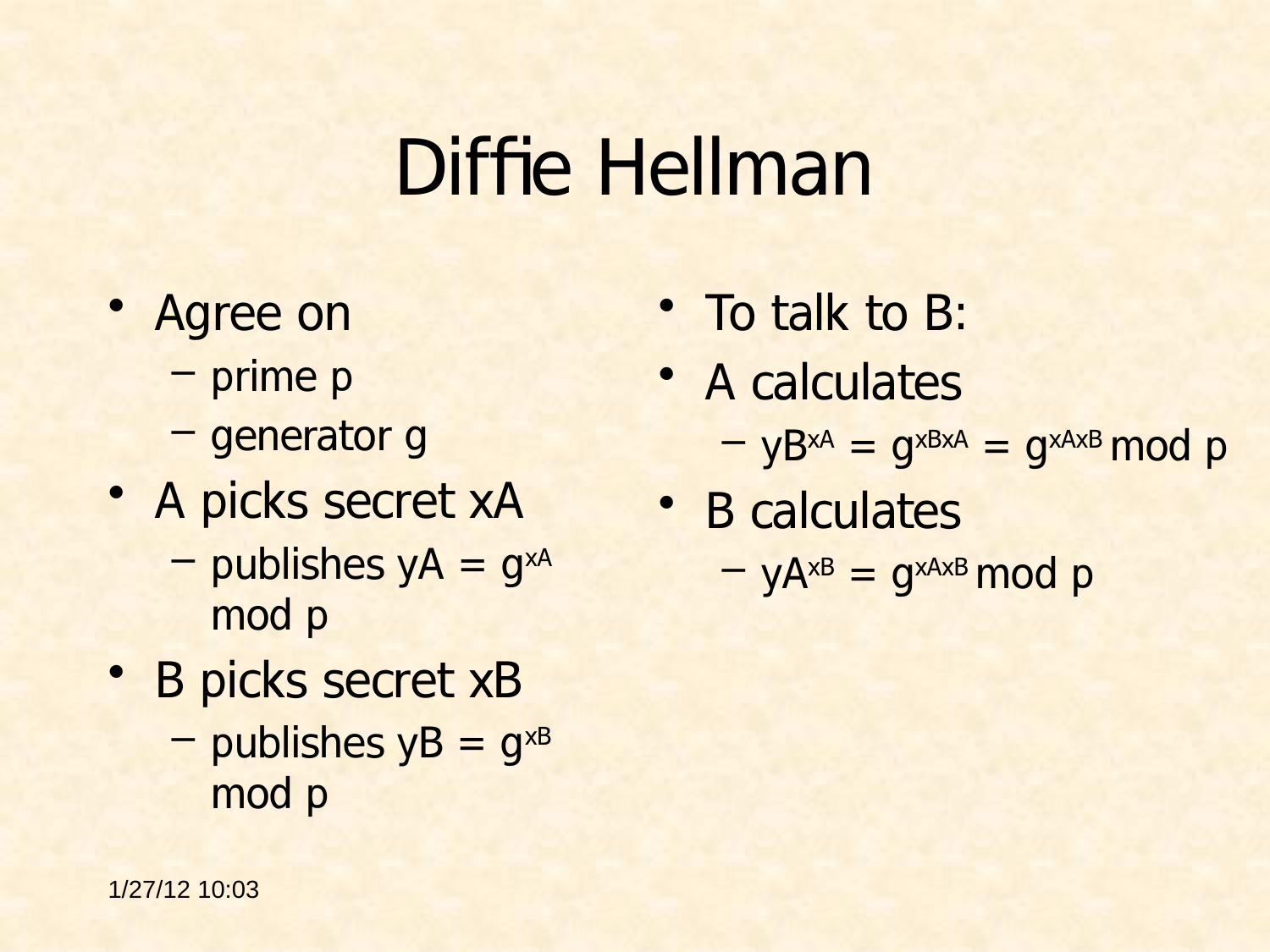

# Diffie Hellman
Agree on
prime p
generator g
A picks secret xA
publishes yA = gxA  mod p
B picks secret xB
publishes yB = gxB mod p

To talk to B:
A calculates
yBxA = gxBxA = gxAxB mod p
B calculates
yAxB = gxAxB mod p

1/27/12 10:03